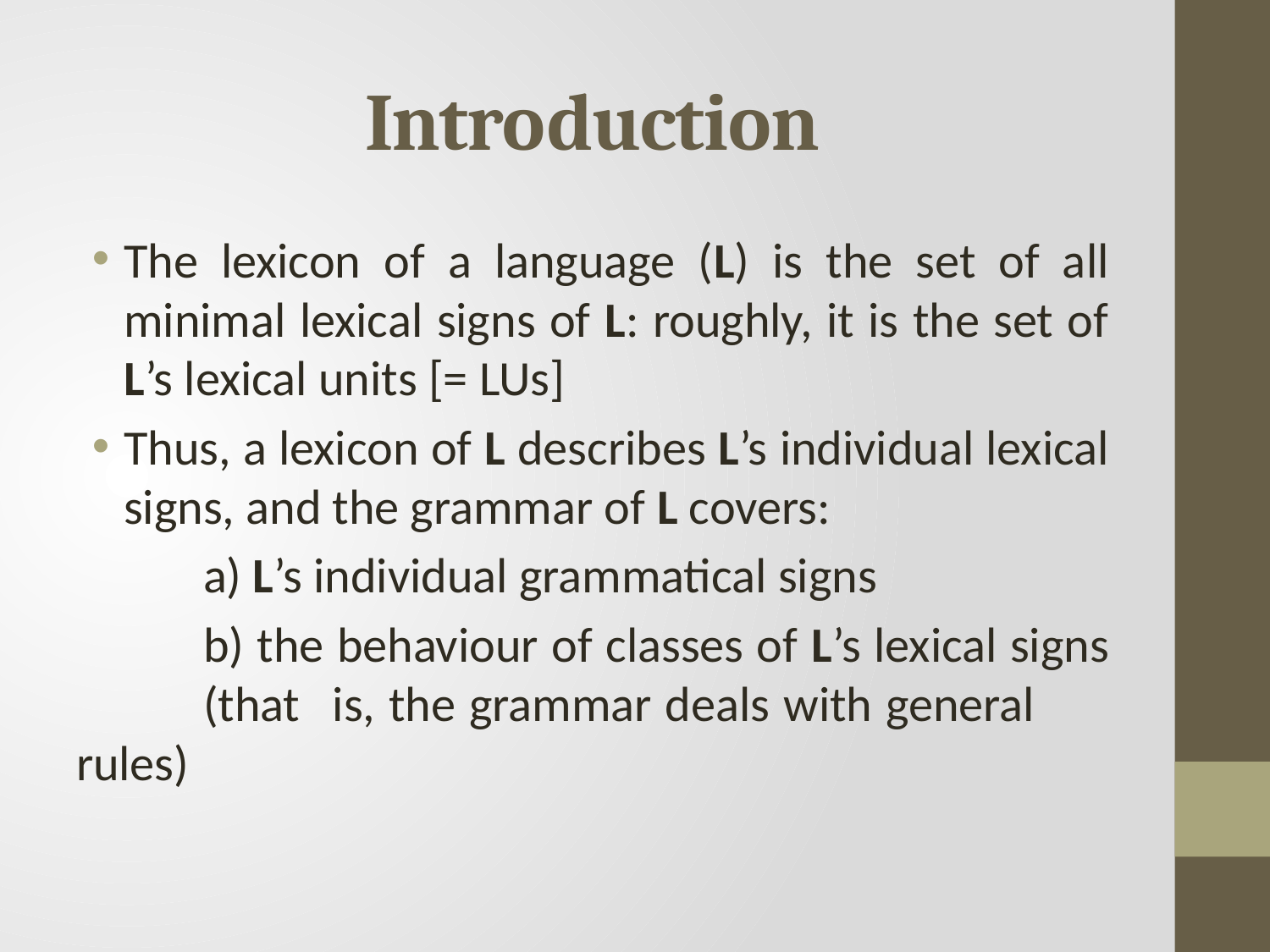

# Introduction
The lexicon of a language (L) is the set of all minimal lexical signs of L: roughly, it is the set of L’s lexical units [= LUs]
Thus, a lexicon of L describes L’s individual lexical signs, and the grammar of L covers:
	a) L’s individual grammatical signs
	b) the behaviour of classes of L’s lexical signs 	(that 	is, the grammar deals with general 	rules)